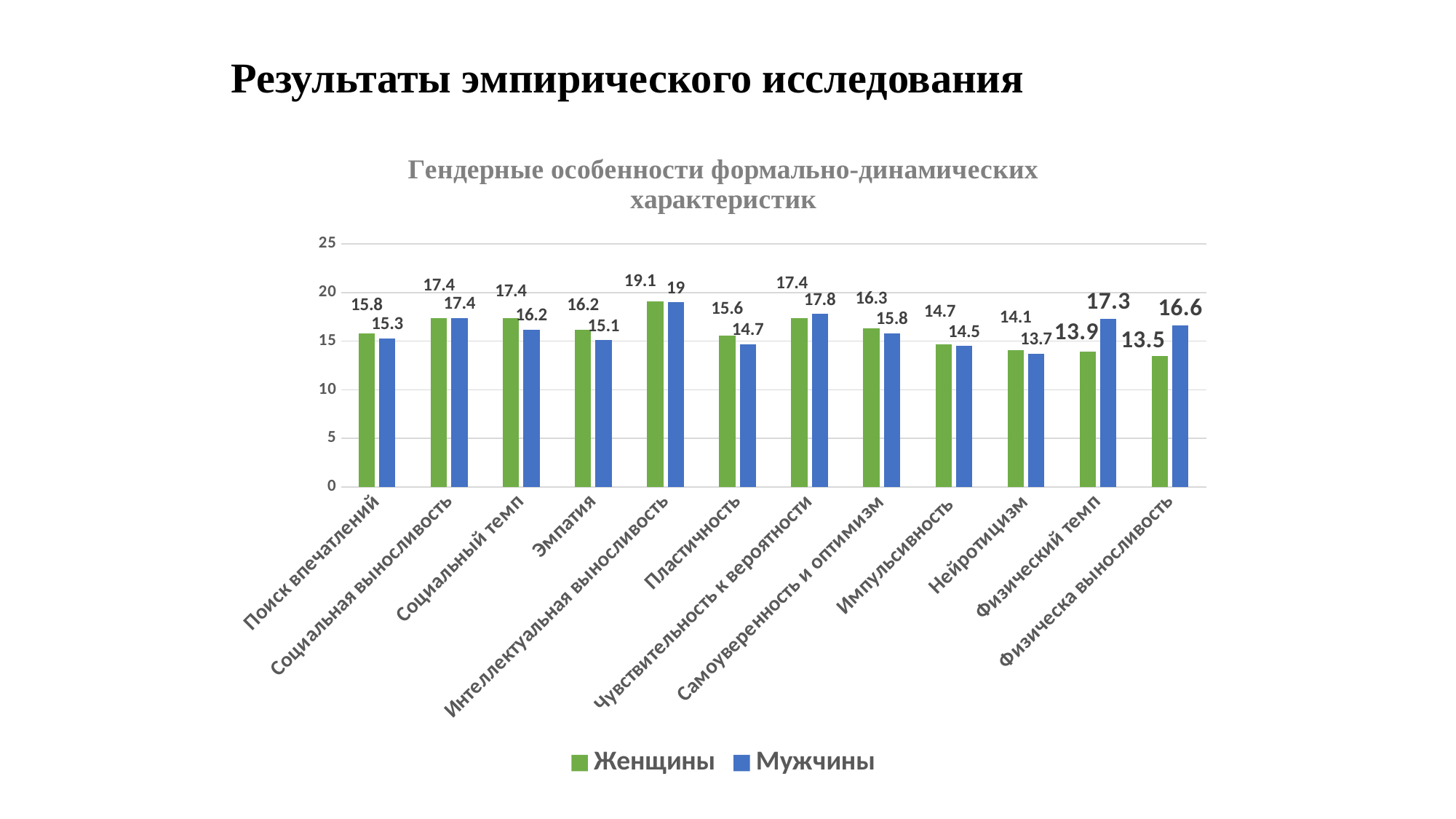

Результаты эмпирического исследования

### Chart: Гендерные особенности формально-динамических характеристик

| Category | Женщины | Мужчины |
|---|---|---|
| Поиск впечатлений | 15.8 | 15.3 |
| Социальная выносливость | 17.4 | 17.4 |
| Социальный темп | 17.4 | 16.2 |
| Эмпатия | 16.2 | 15.1 |
| Интеллектуальная выносливость | 19.1 | 19.0 |
| Пластичность | 15.6 | 14.7 |
| Чувствительность к вероятности | 17.4 | 17.8 |
| Самоуверенность и оптимизм | 16.3 | 15.8 |
| Импульсивность  | 14.7 | 14.5 |
| Нейротицизм | 14.1 | 13.7 |
| Физический темп | 13.9 | 17.3 |
| Физическа выносливость | 13.5 | 16.6 |